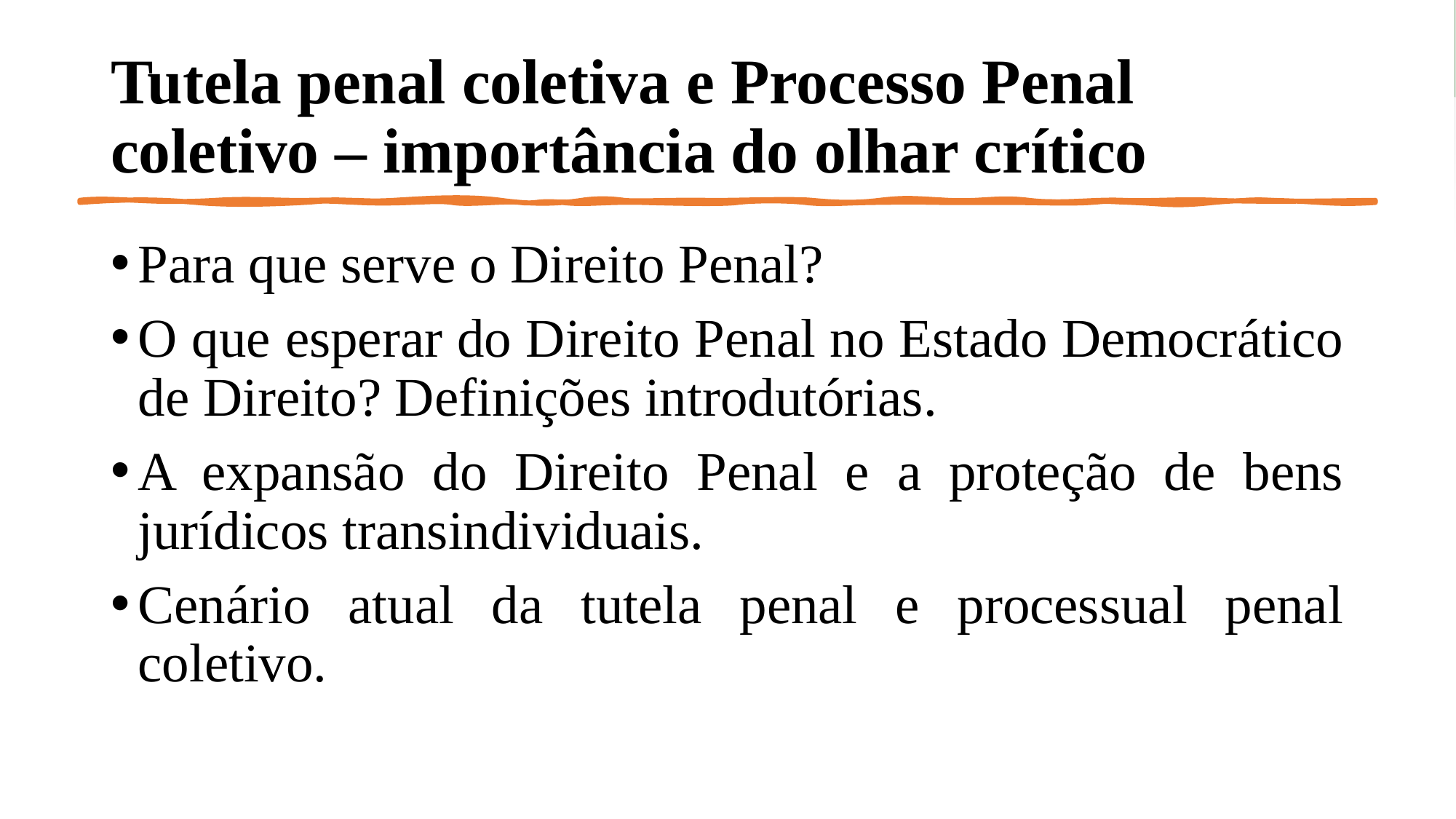

# Tutela penal coletiva e Processo Penal coletivo – importância do olhar crítico

Para que serve o Direito Penal?
O que esperar do Direito Penal no Estado Democrático de Direito? Definições introdutórias.
A expansão do Direito Penal e a proteção de bens jurídicos transindividuais.
Cenário atual da tutela penal e processual penal coletivo.